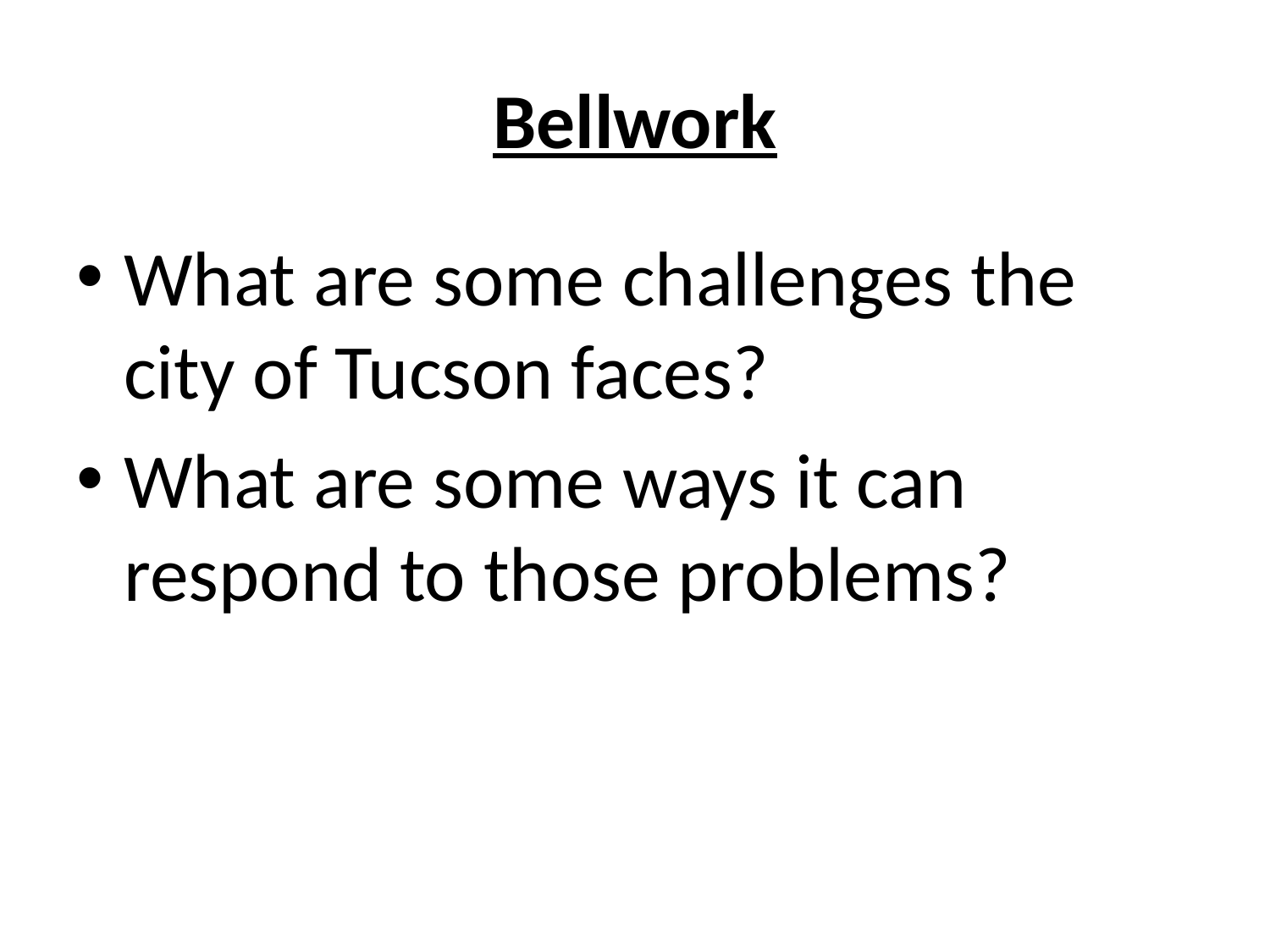

# Bellwork
What are some challenges the city of Tucson faces?
What are some ways it can respond to those problems?